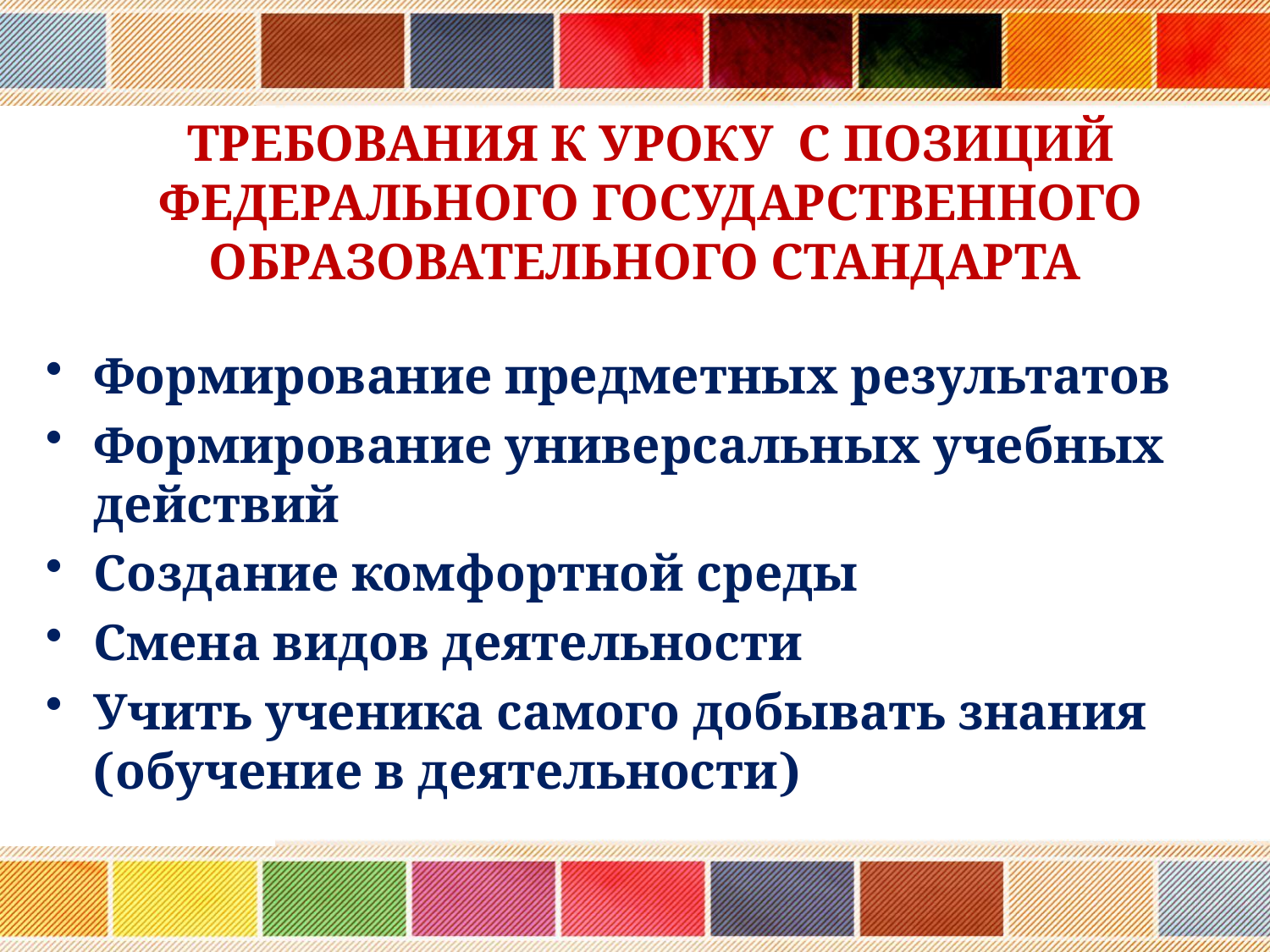

ТРЕБОВАНИЯ К УРОКУ  С ПОЗИЦИЙ ФЕДЕРАЛЬНОГО ГОСУДАРСТВЕННОГО ОБРАЗОВАТЕЛЬНОГО СТАНДАРТА

Формирование предметных результатов
Формирование универсальных учебных действий
Создание комфортной среды
Смена видов деятельности
Учить ученика самого добывать знания (обучение в деятельности)